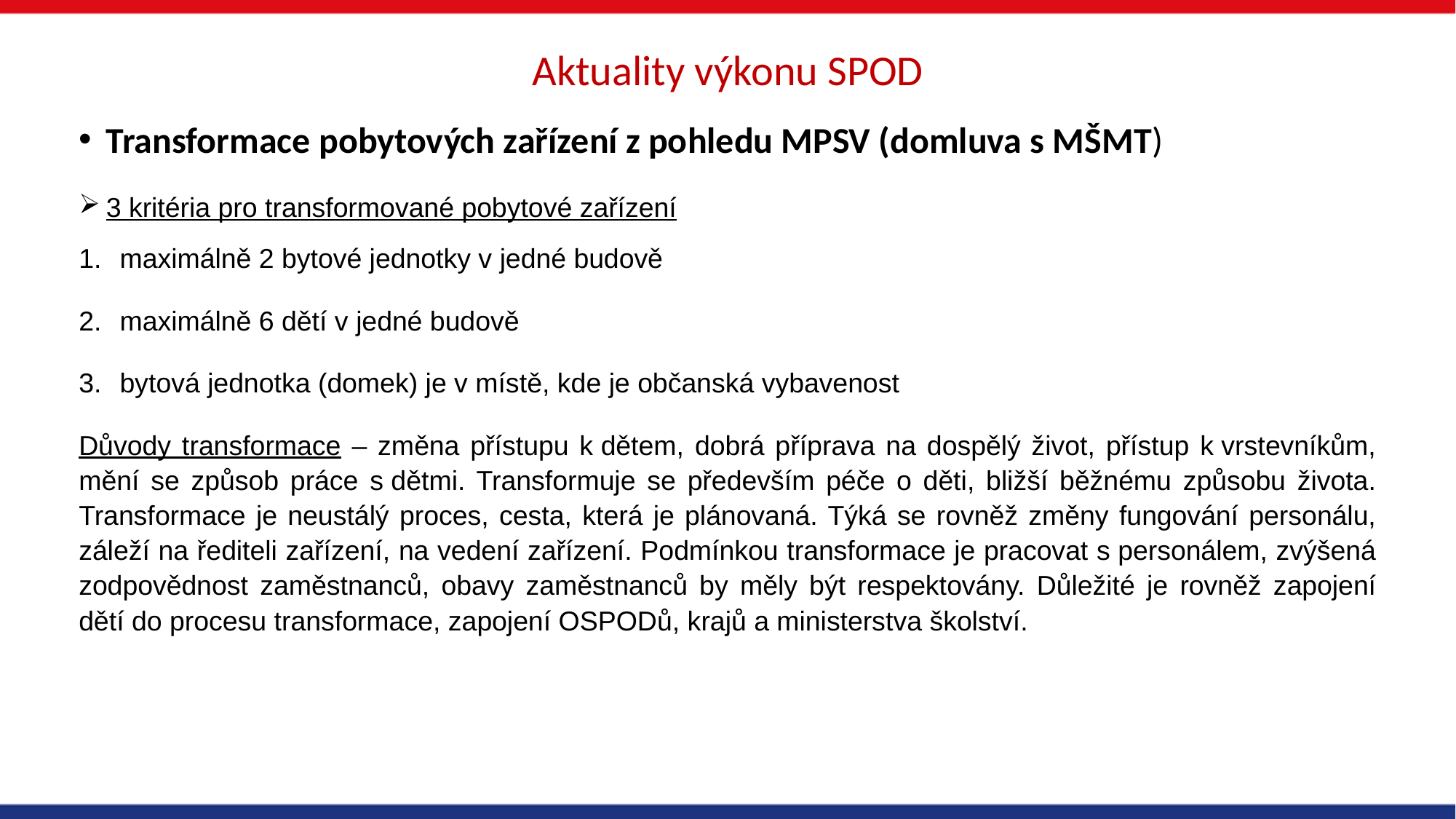

# Aktuality výkonu SPOD
Transformace pobytových zařízení z pohledu MPSV (domluva s MŠMT)
3 kritéria pro transformované pobytové zařízení
maximálně 2 bytové jednotky v jedné budově
maximálně 6 dětí v jedné budově
bytová jednotka (domek) je v místě, kde je občanská vybavenost
Důvody transformace – změna přístupu k dětem, dobrá příprava na dospělý život, přístup k vrstevníkům, mění se způsob práce s dětmi. Transformuje se především péče o děti, bližší běžnému způsobu života. Transformace je neustálý proces, cesta, která je plánovaná. Týká se rovněž změny fungování personálu, záleží na řediteli zařízení, na vedení zařízení. Podmínkou transformace je pracovat s personálem, zvýšená zodpovědnost zaměstnanců, obavy zaměstnanců by měly být respektovány. Důležité je rovněž zapojení dětí do procesu transformace, zapojení OSPODů, krajů a ministerstva školství.